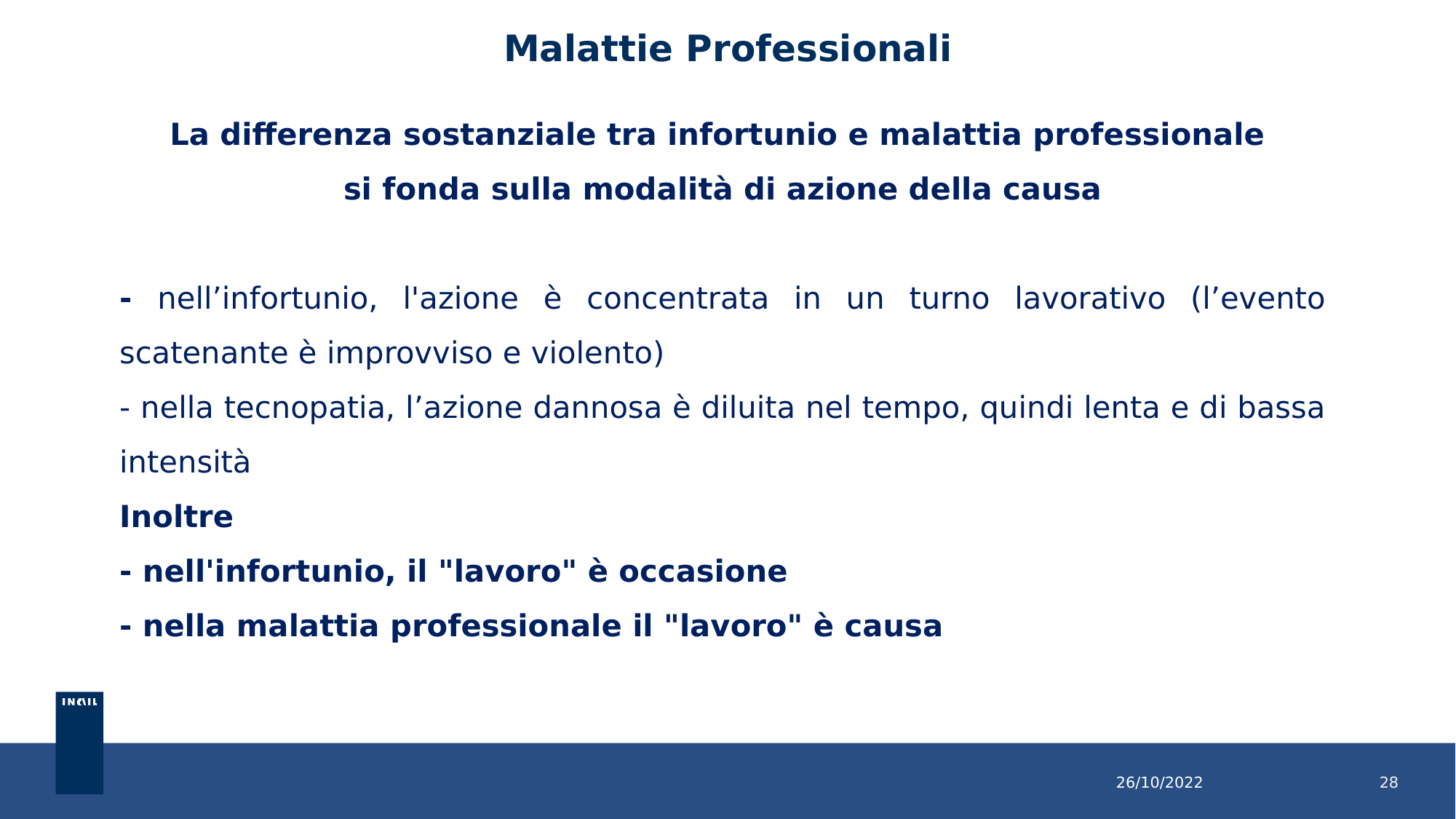

# Malattie Professionali

La differenza sostanziale tra infortunio e malattia professionale
si fonda sulla modalità di azione della causa

- nell’infortunio, l'azione è concentrata in un turno lavorativo (l’evento scatenante è improvviso e violento)
- nella tecnopatia, l’azione dannosa è diluita nel tempo, quindi lenta e di bassa intensità
Inoltre
- nell'infortunio, il "lavoro" è occasione
- nella malattia professionale il "lavoro" è causa

26/10/2022
28